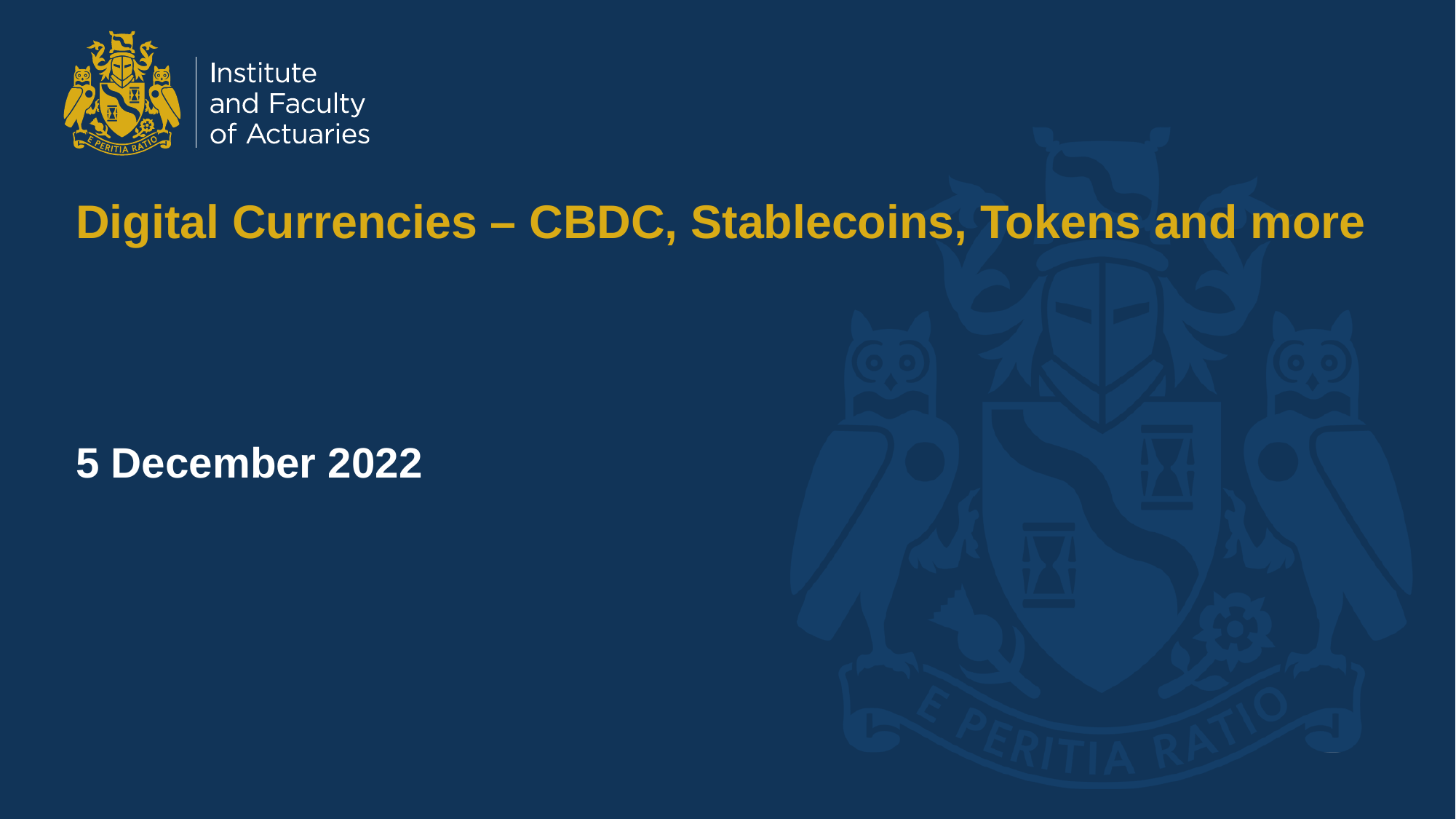

# Digital Currencies – CBDC, Stablecoins, Tokens and more 5 December 2022